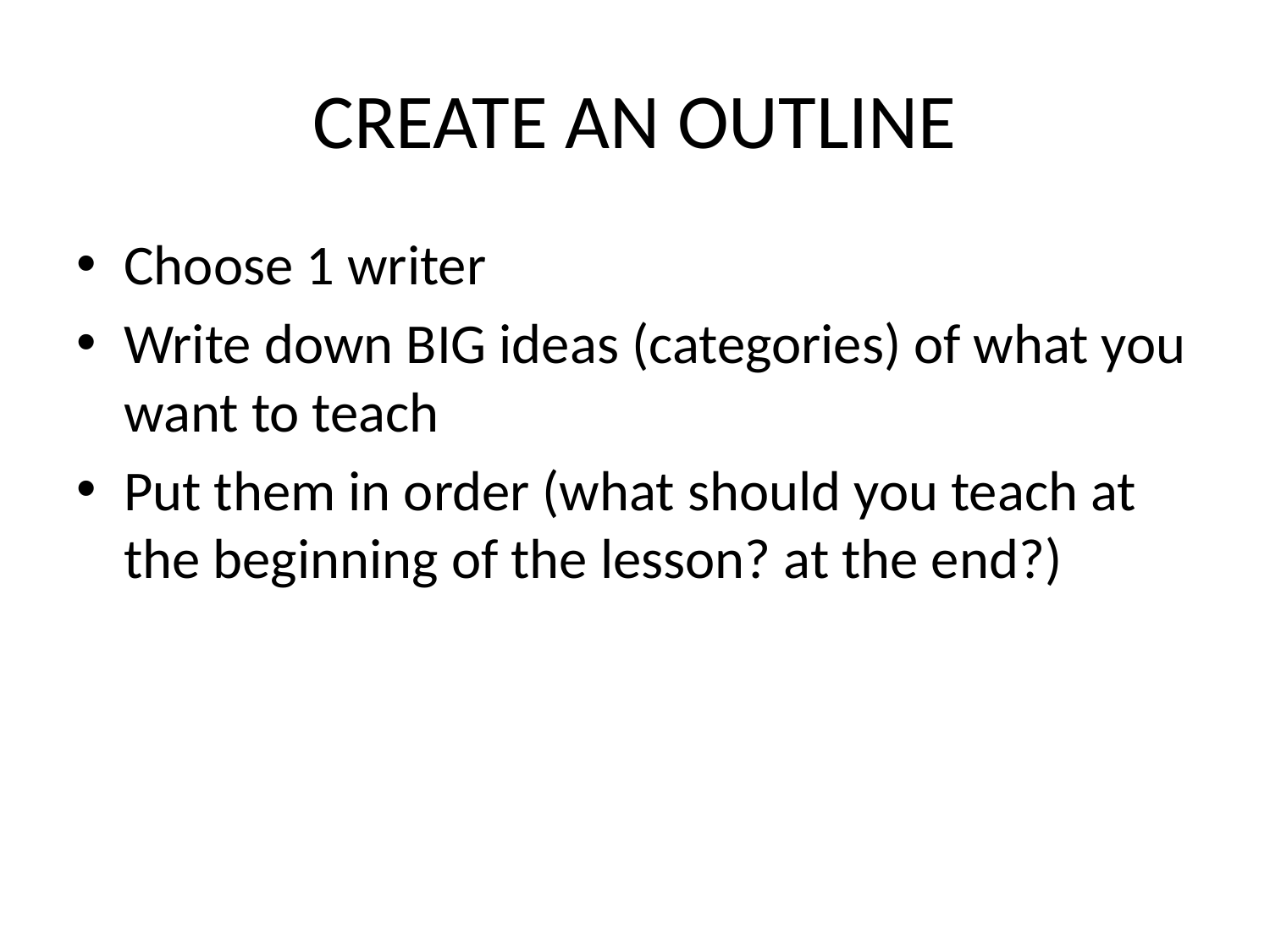

# CREATE AN OUTLINE
Choose 1 writer
Write down BIG ideas (categories) of what you want to teach
Put them in order (what should you teach at the beginning of the lesson? at the end?)